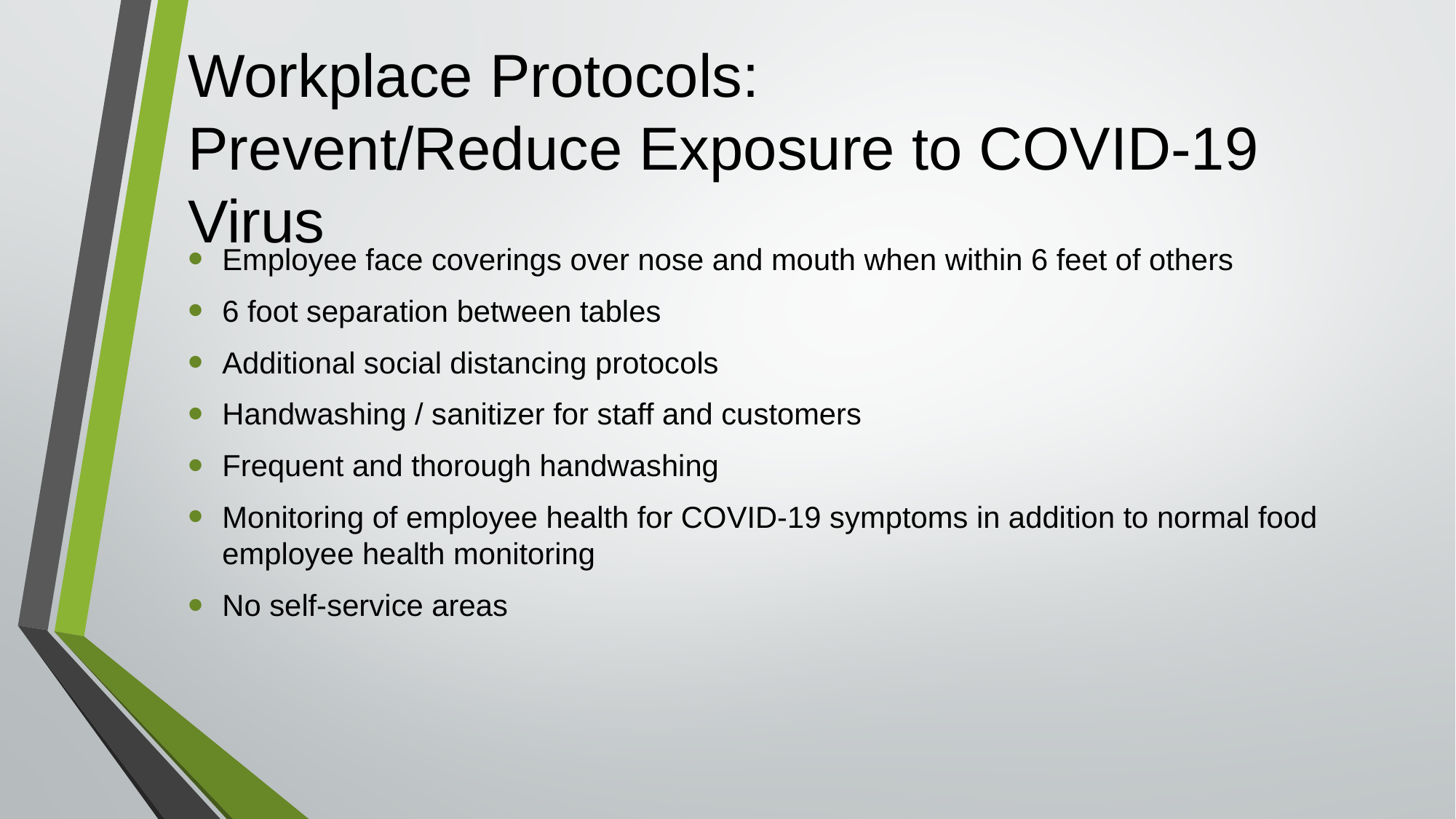

# Workplace Protocols: Prevent/Reduce Exposure to COVID-19 Virus
Employee face coverings over nose and mouth when within 6 feet of others
6 foot separation between tables
Additional social distancing protocols
Handwashing / sanitizer for staff and customers
Frequent and thorough handwashing
Monitoring of employee health for COVID-19 symptoms in addition to normal food employee health monitoring
No self-service areas